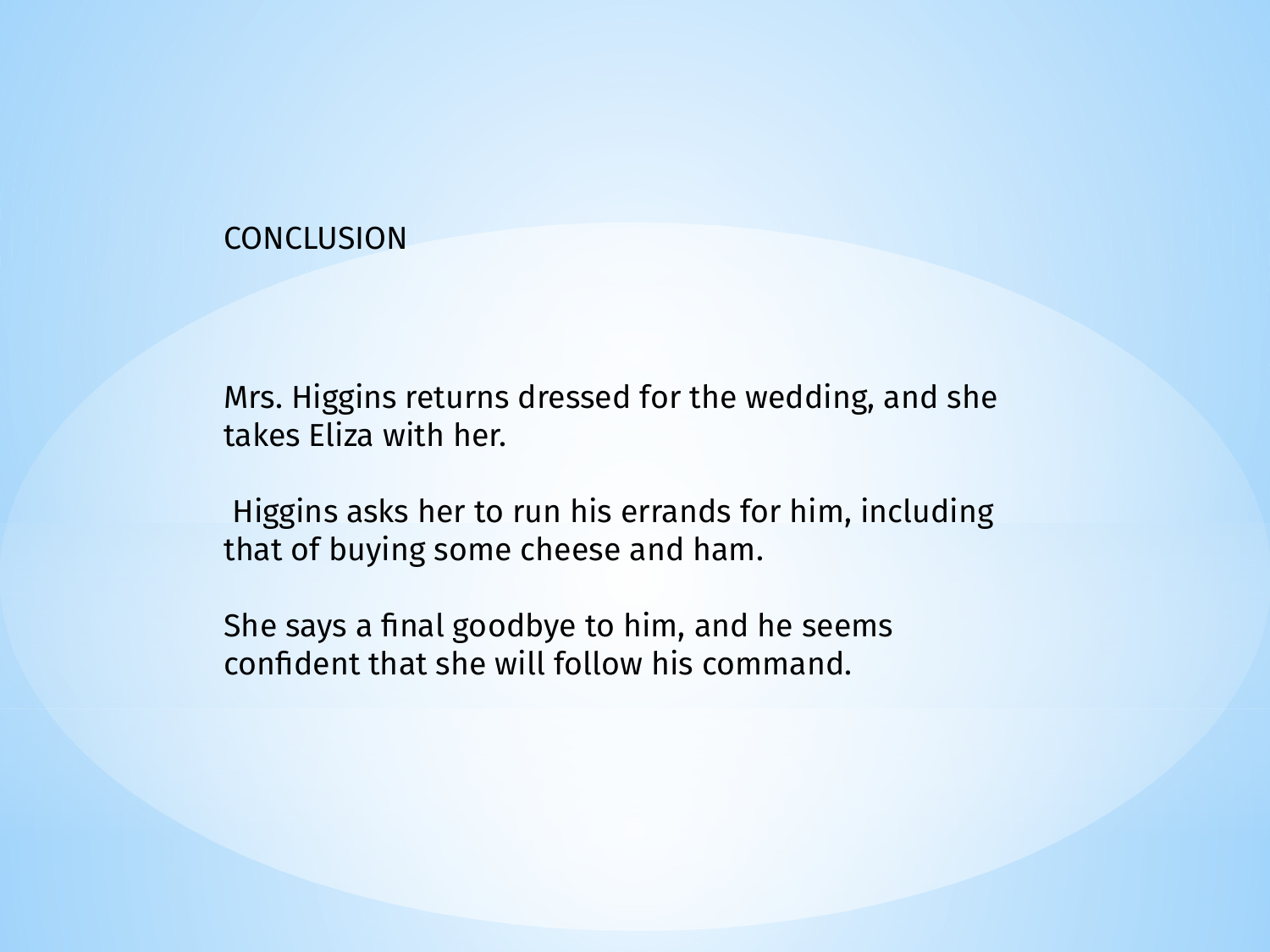

CONCLUSION
Mrs. Higgins returns dressed for the wedding, and she takes Eliza with her.

 Higgins asks her to run his errands for him, including that of buying some cheese and ham.

She says a final goodbye to him, and he seems confident that she will follow his command.